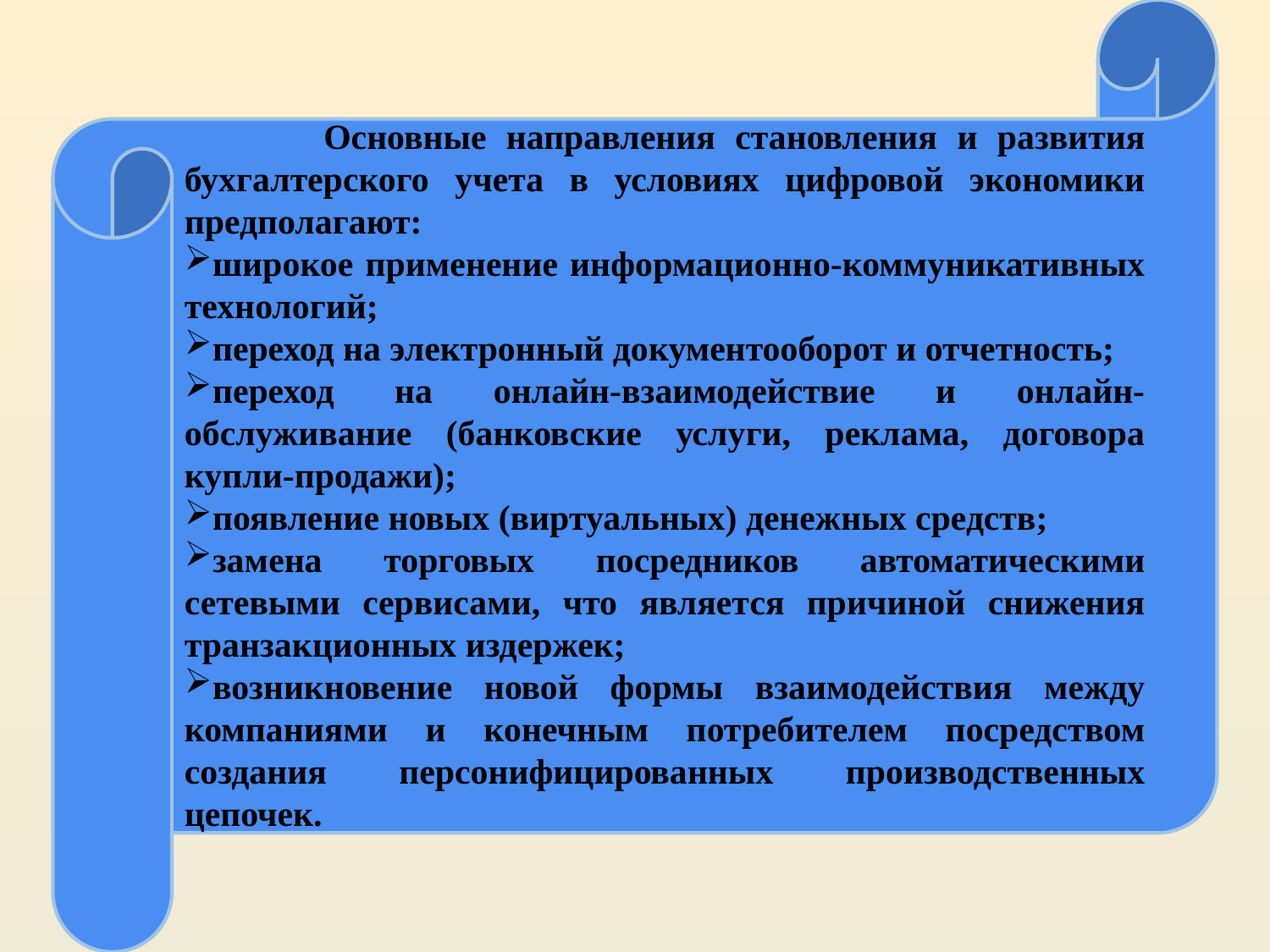

Основные направления становления и развития бухгалтерского учета в условиях цифровой экономики предполагают:
широкое применение информационно-коммуникативных технологий;
переход на электронный документооборот и отчетность;
переход на онлайн-взаимодействие и онлайн-обслуживание (банковские услуги, реклама, договора купли-продажи);
появление новых (виртуальных) денежных средств;
замена торговых посредников автоматическими сетевыми сервисами, что является причиной снижения транзакционных издержек;
возникновение новой формы взаимодействия между компаниями и конечным потребителем посредством создания персонифицированных производственных цепочек.